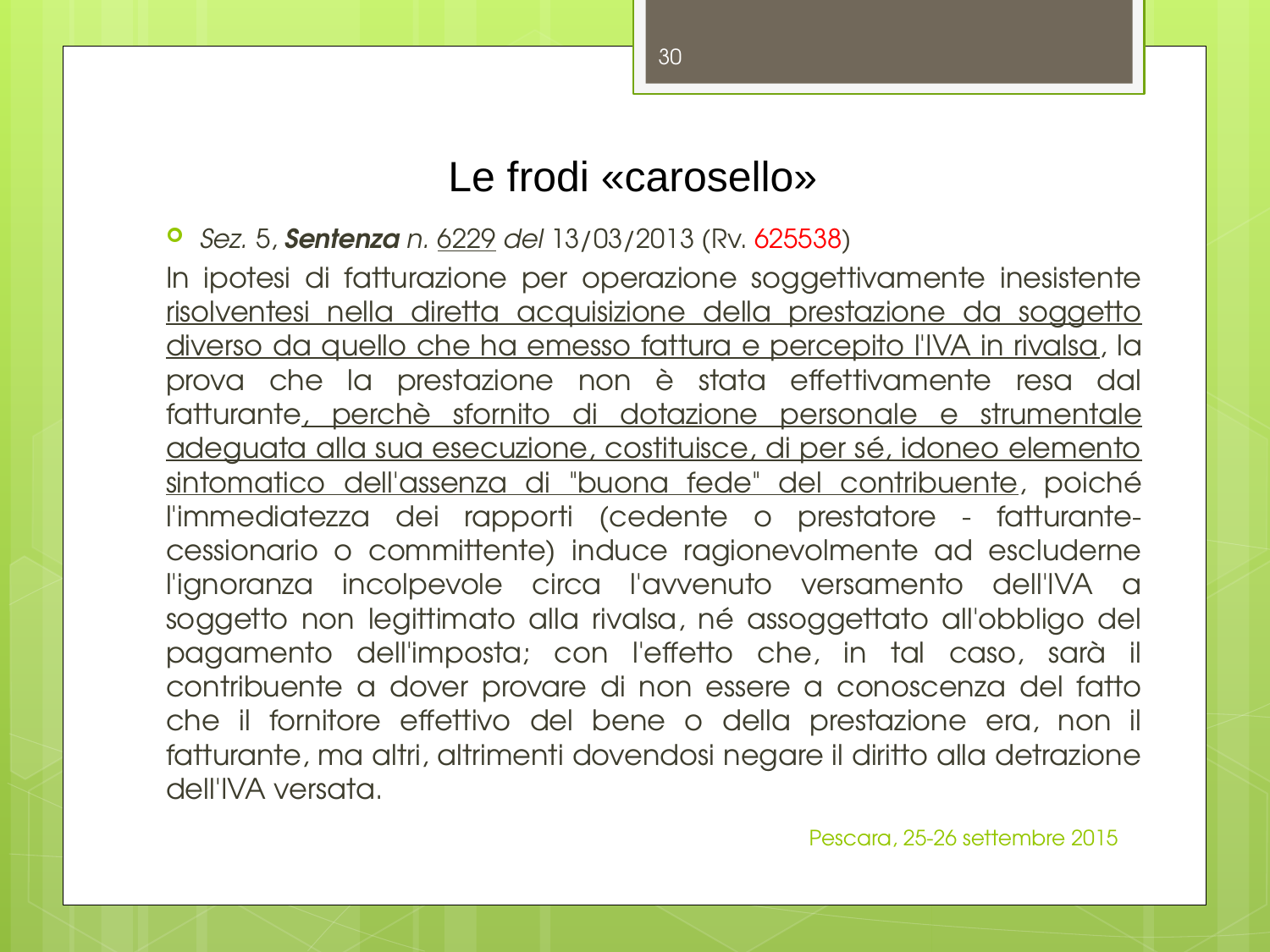

30
# Le frodi «carosello»
Sez. 5, Sentenza n. 6229 del 13/03/2013 (Rv. 625538)
In ipotesi di fatturazione per operazione soggettivamente inesistente risolventesi nella diretta acquisizione della prestazione da soggetto diverso da quello che ha emesso fattura e percepito l'IVA in rivalsa, la prova che la prestazione non è stata effettivamente resa dal fatturante, perchè sfornito di dotazione personale e strumentale adeguata alla sua esecuzione, costituisce, di per sé, idoneo elemento sintomatico dell'assenza di "buona fede" del contribuente, poiché l'immediatezza dei rapporti (cedente o prestatore - fatturante- cessionario o committente) induce ragionevolmente ad escluderne l'ignoranza incolpevole circa l'avvenuto versamento dell'IVA a soggetto non legittimato alla rivalsa, né assoggettato all'obbligo del pagamento dell'imposta; con l'effetto che, in tal caso, sarà il contribuente a dover provare di non essere a conoscenza del fatto che il fornitore effettivo del bene o della prestazione era, non il fatturante, ma altri, altrimenti dovendosi negare il diritto alla detrazione dell'IVA versata.
Pescara, 25-26 settembre 2015